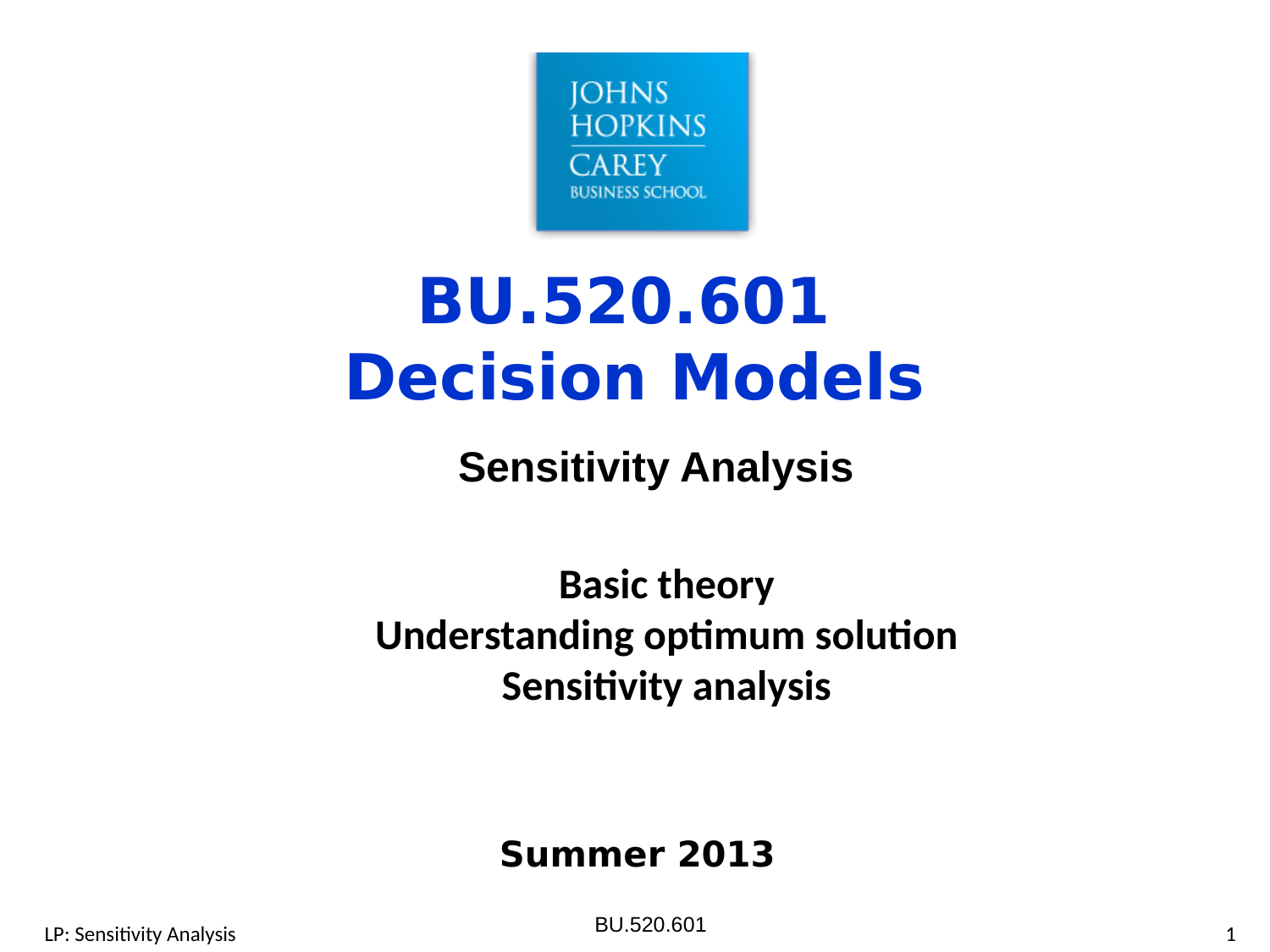

Sensitivity Analysis
Basic theory
Understanding optimum solution
Sensitivity analysis
Summer 2013
LP: Sensitivity Analysis
1